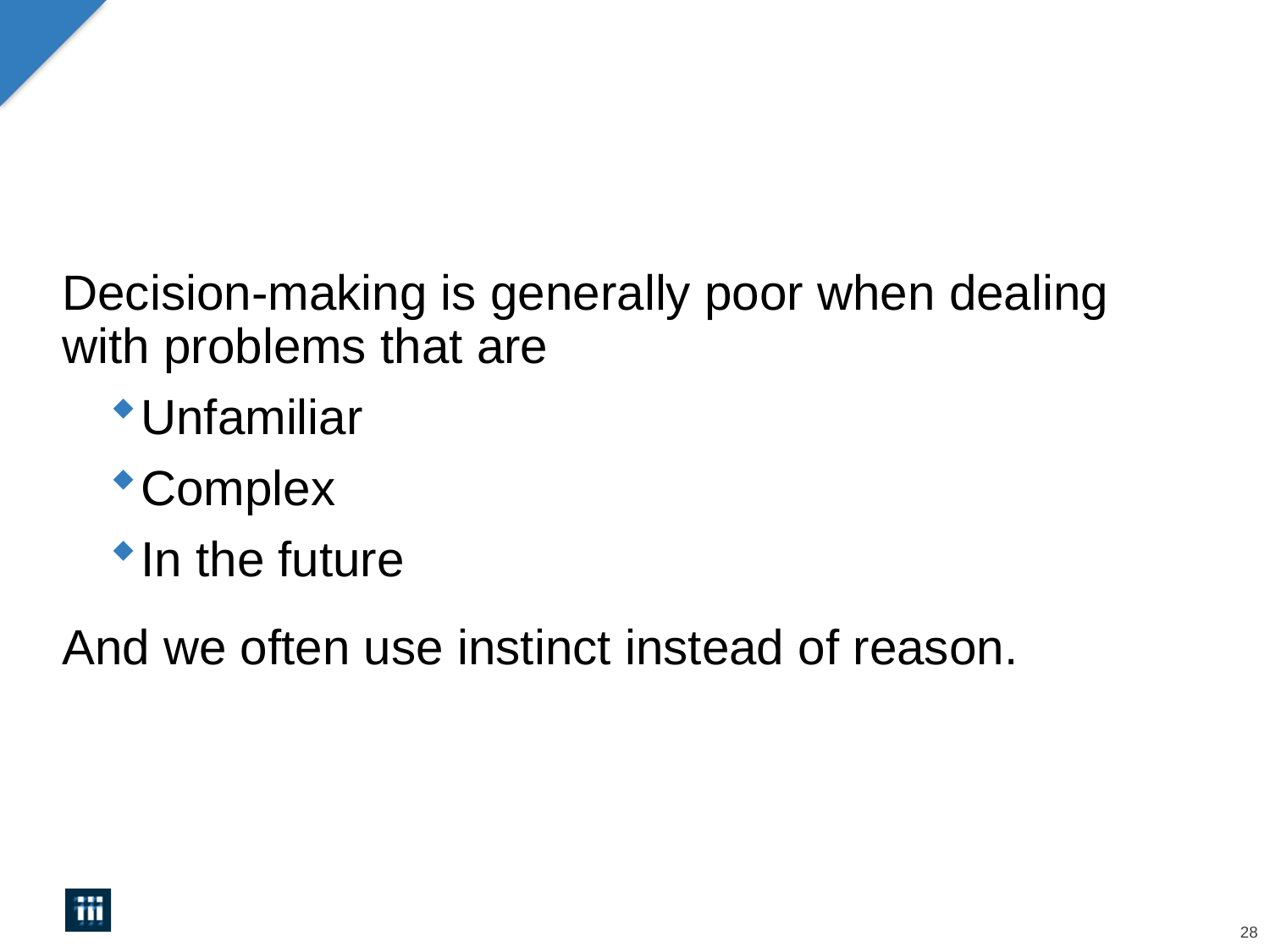

#

Decision-making is generally poor when dealing with problems that are
Unfamiliar
Complex
In the future
And we often use instinct instead of reason.